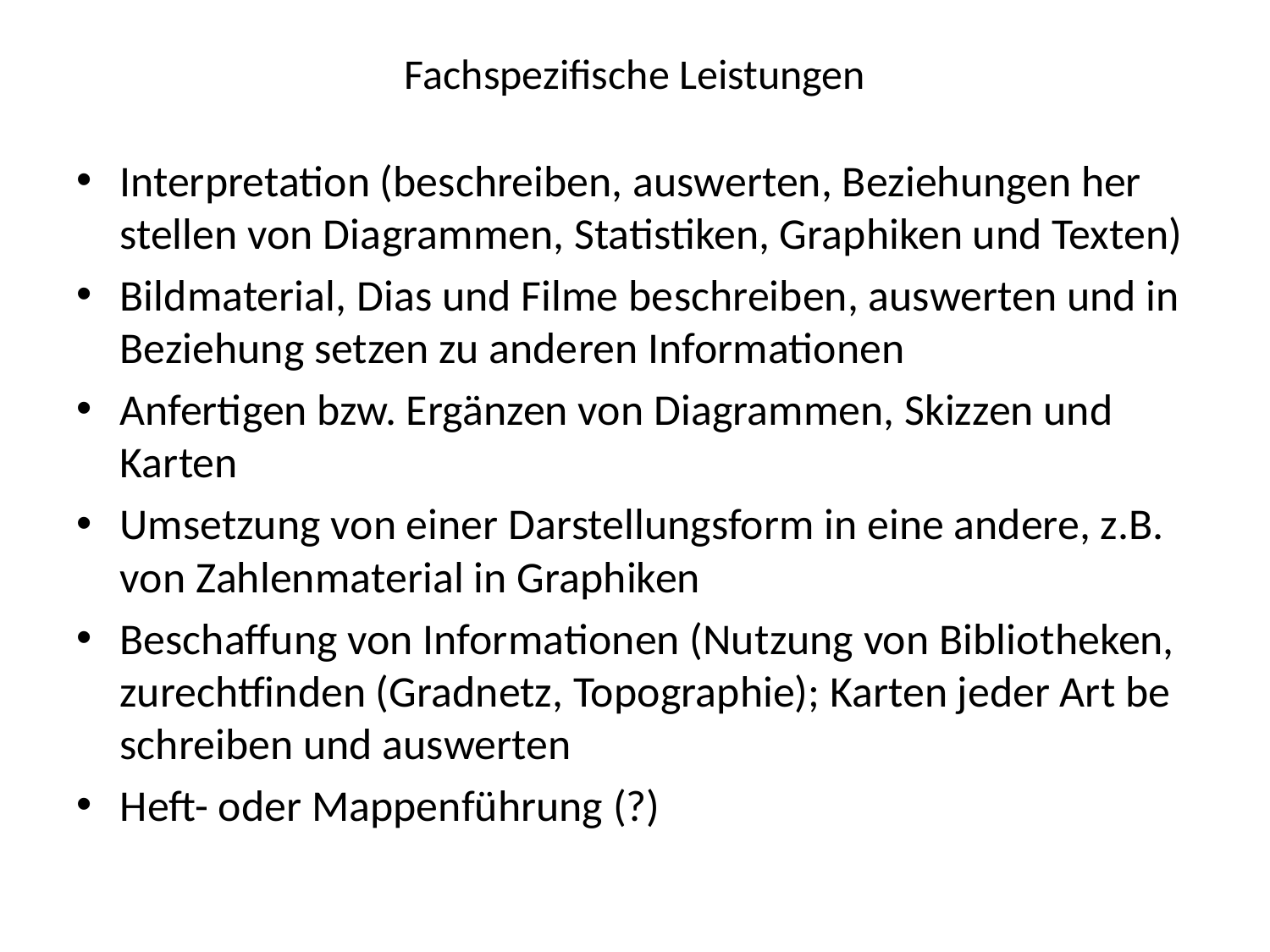

# Fach­spezi­fische Leis­tungen
Inter­preta­tion (be­schrei­ben, aus­werten, Be­zie­hungen her­stel­len von Dia­gram­men, Statis­tiken, Gra­phiken und Texten)
Bild­mate­rial, Dias und Filme be­schrei­ben, aus­werten und in Be­zie­hung setzen zu ande­ren Informa­tionen
An­ferti­gen bzw. Ergän­zen von Dia­gram­men, Skiz­zen und Karten
Um­set­zung von einer Dar­stel­lungs­form in eine andere, z.B. von Zahlen­mate­rial in Gra­phiken
Be­schaf­fung von Informa­tionen (Nut­zung von Biblio­theken, zu­recht­finden (Grad­netz, Topo­gra­phie); Karten jeder Art be­schrei­ben und aus­werten
Heft- oder Mappen­füh­rung (?)